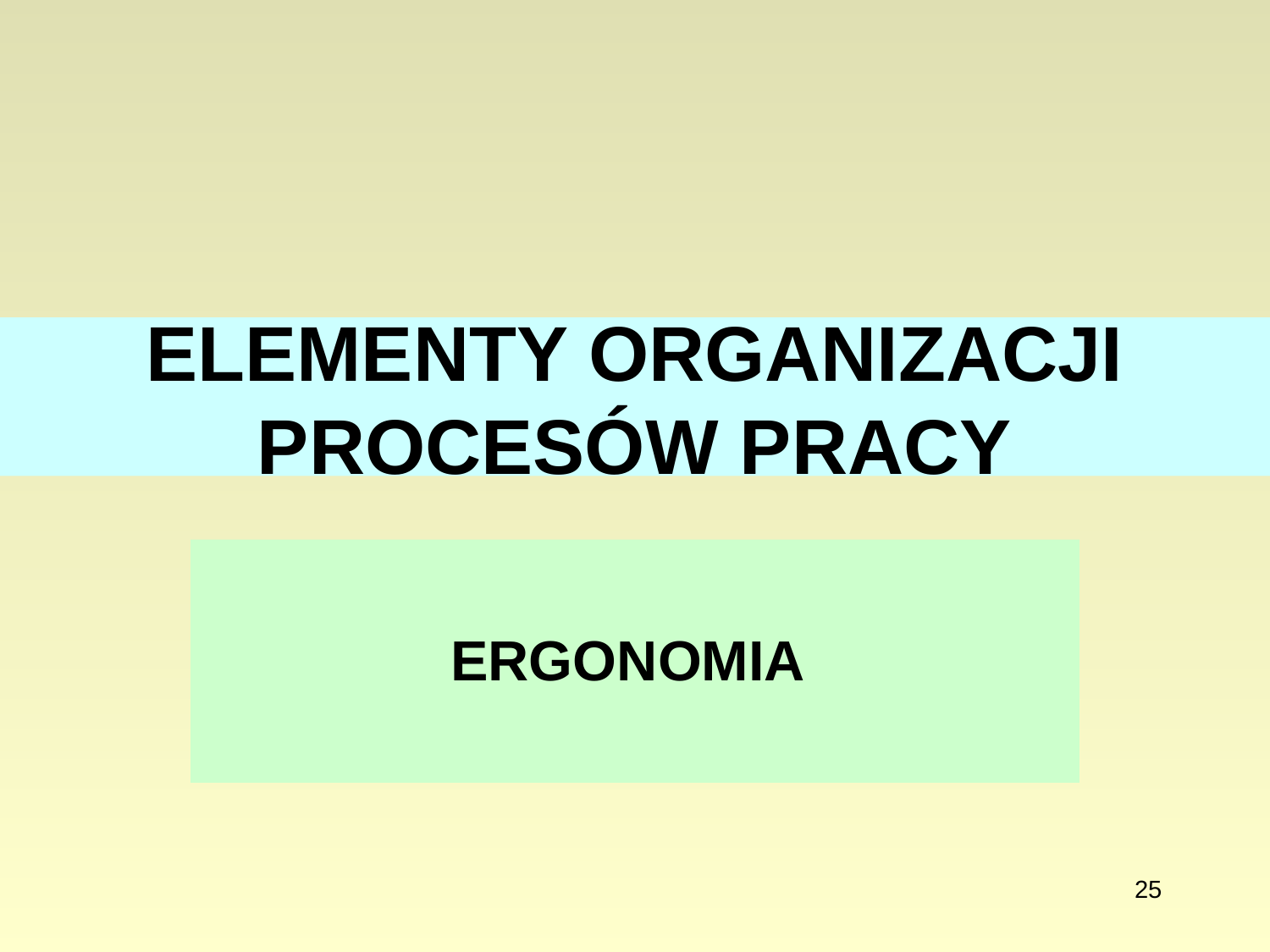

# ELEMENTY ORGANIZACJI PROCESÓW PRACY

ERGONOMIA
25